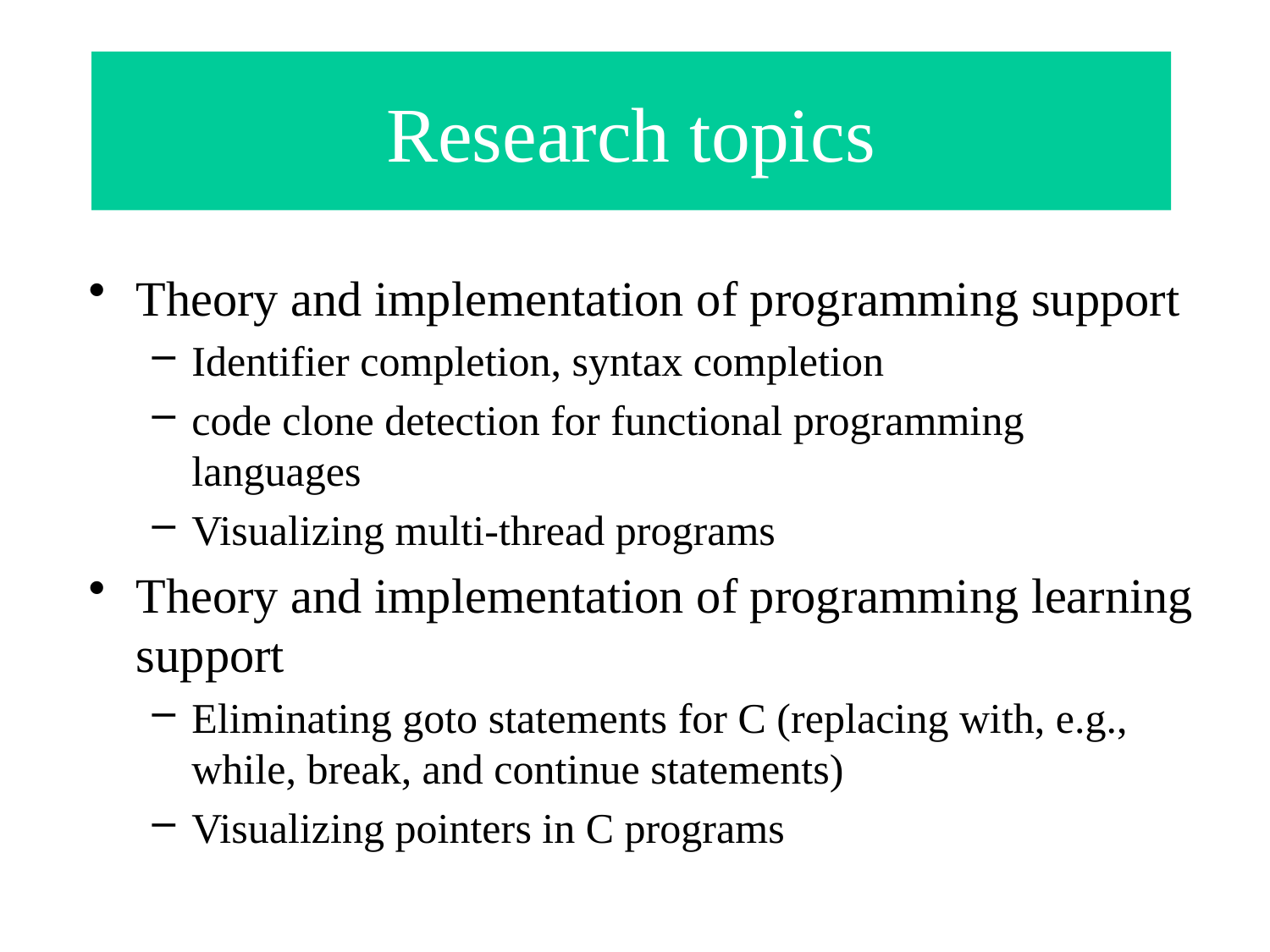

# Research topics
Theory and implementation of programming support
Identifier completion, syntax completion
code clone detection for functional programming languages
Visualizing multi-thread programs
Theory and implementation of programming learning support
Eliminating goto statements for C (replacing with, e.g., while, break, and continue statements)
Visualizing pointers in C programs